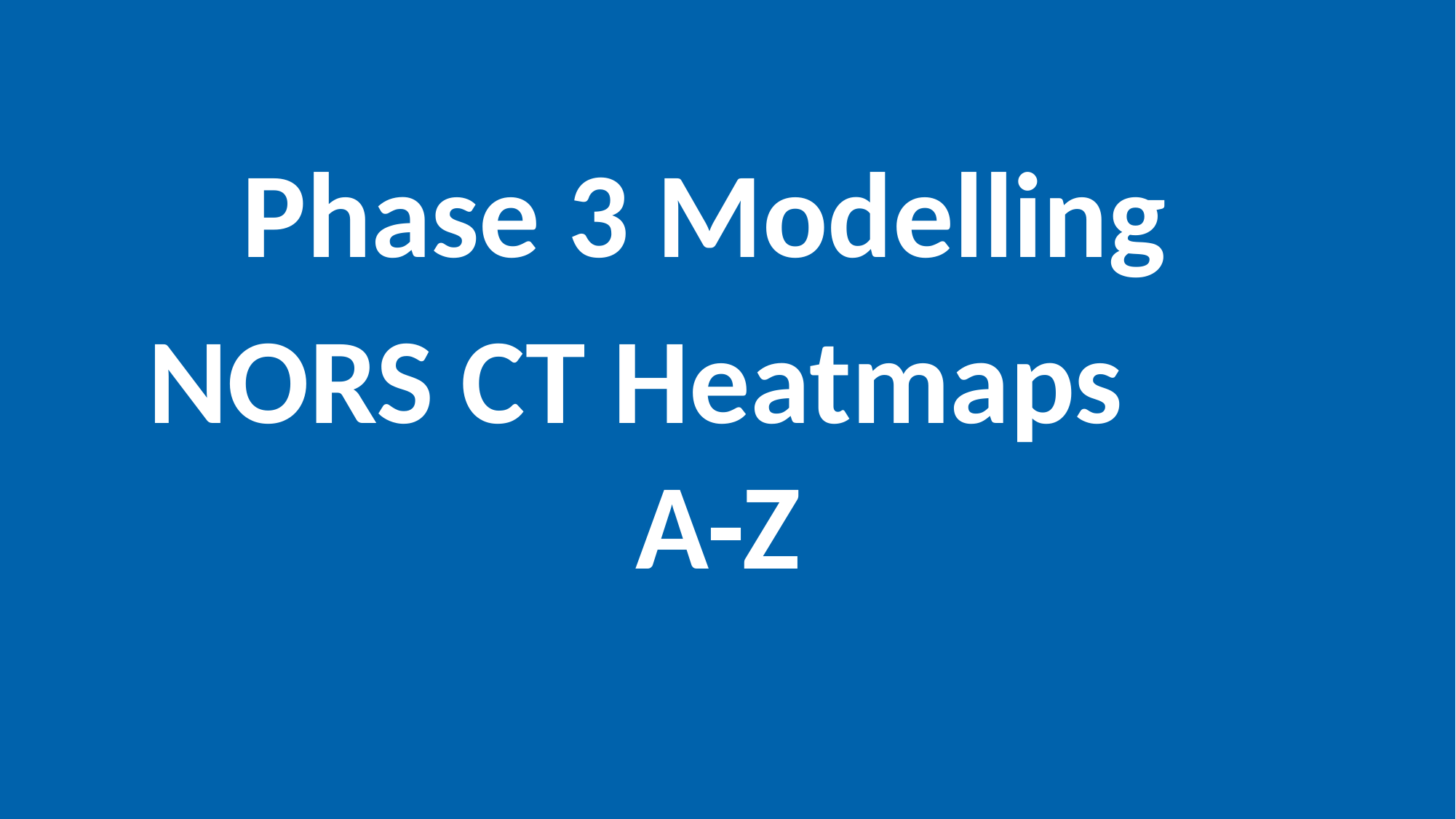

Phase 3 Modelling
NORS CT Heatmaps       A-Z